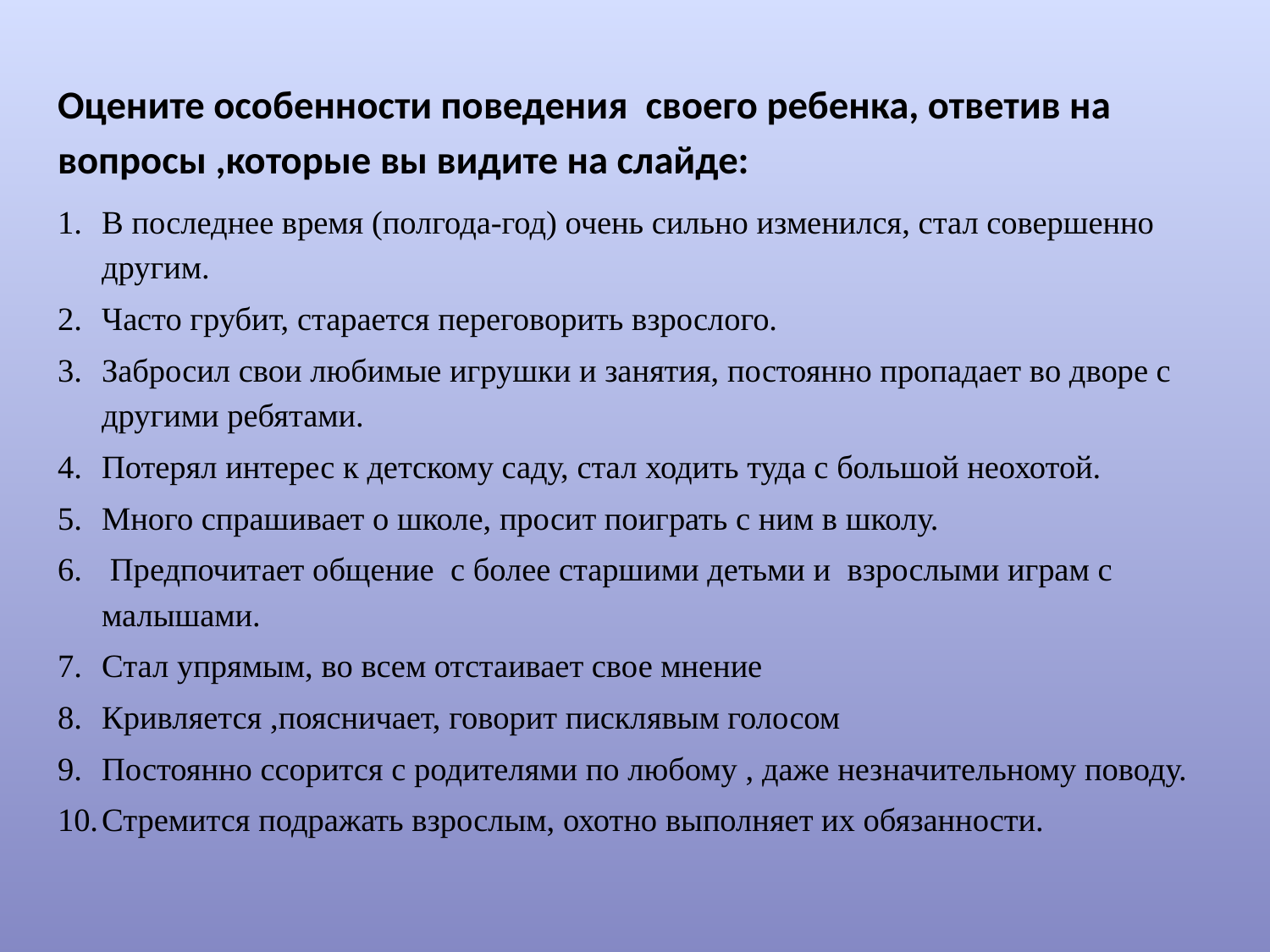

Оцените особенности поведения  своего ребенка, ответив на вопросы ,которые вы видите на слайде:
В последнее время (полгода-год) очень сильно изменился, стал совершенно другим.
Часто грубит, старается переговорить взрослого.
Забросил свои любимые игрушки и занятия, постоянно пропадает во дворе с другими ребятами.
Потерял интерес к детскому саду, стал ходить туда с большой неохотой.
Много спрашивает о школе, просит поиграть с ним в школу.
 Предпочитает общение  с более старшими детьми и  взрослыми играм с малышами.
Стал упрямым, во всем отстаивает свое мнение
Кривляется ,поясничает, говорит писклявым голосом
Постоянно ссорится с родителями по любому , даже незначительному поводу.
Стремится подражать взрослым, охотно выполняет их обязанности.